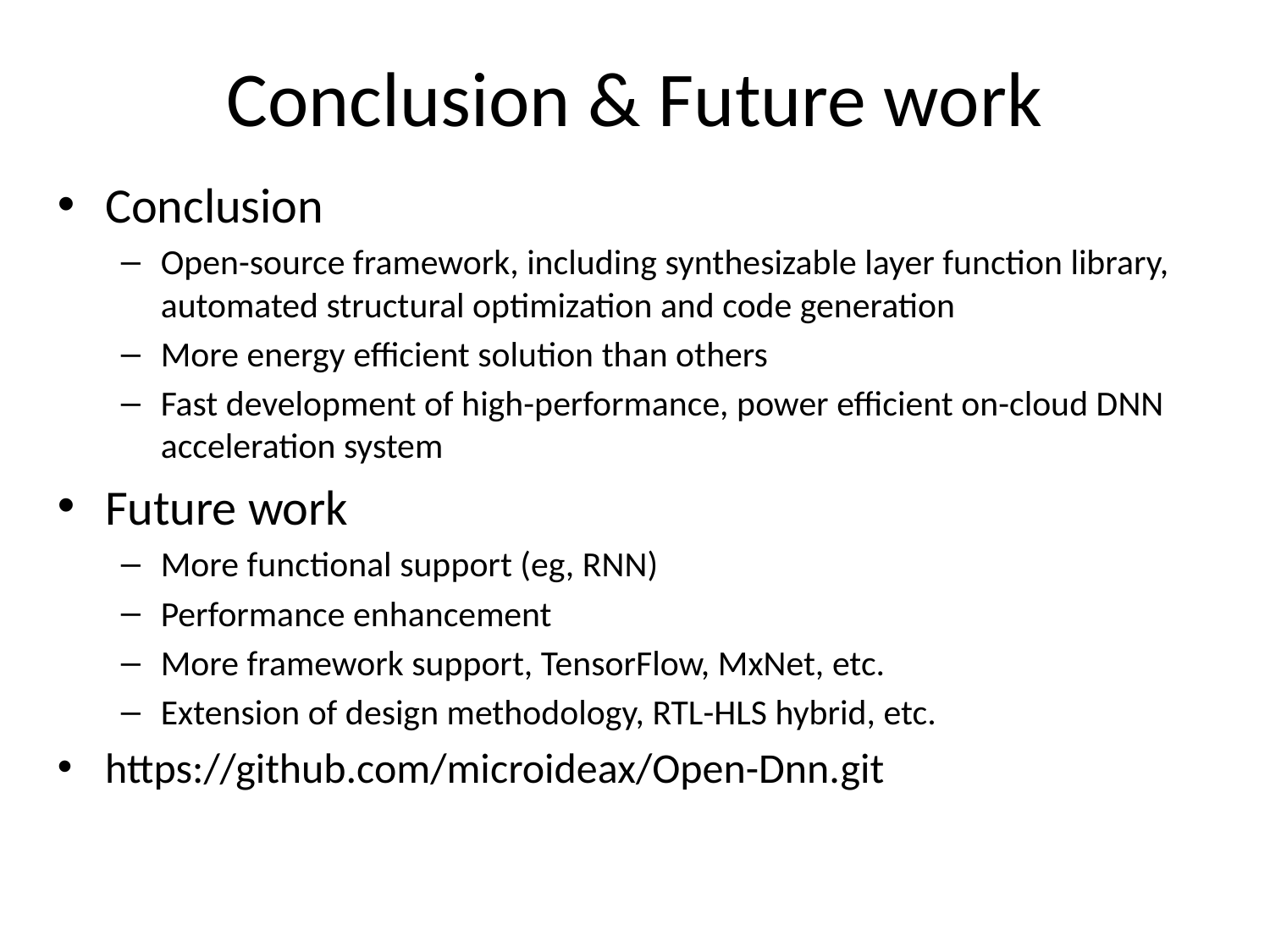

# Conclusion & Future work
Conclusion
Open-source framework, including synthesizable layer function library, automated structural optimization and code generation
More energy efficient solution than others
Fast development of high-performance, power efficient on-cloud DNN acceleration system
Future work
More functional support (eg, RNN)
Performance enhancement
More framework support, TensorFlow, MxNet, etc.
Extension of design methodology, RTL-HLS hybrid, etc.
https://github.com/microideax/Open-Dnn.git